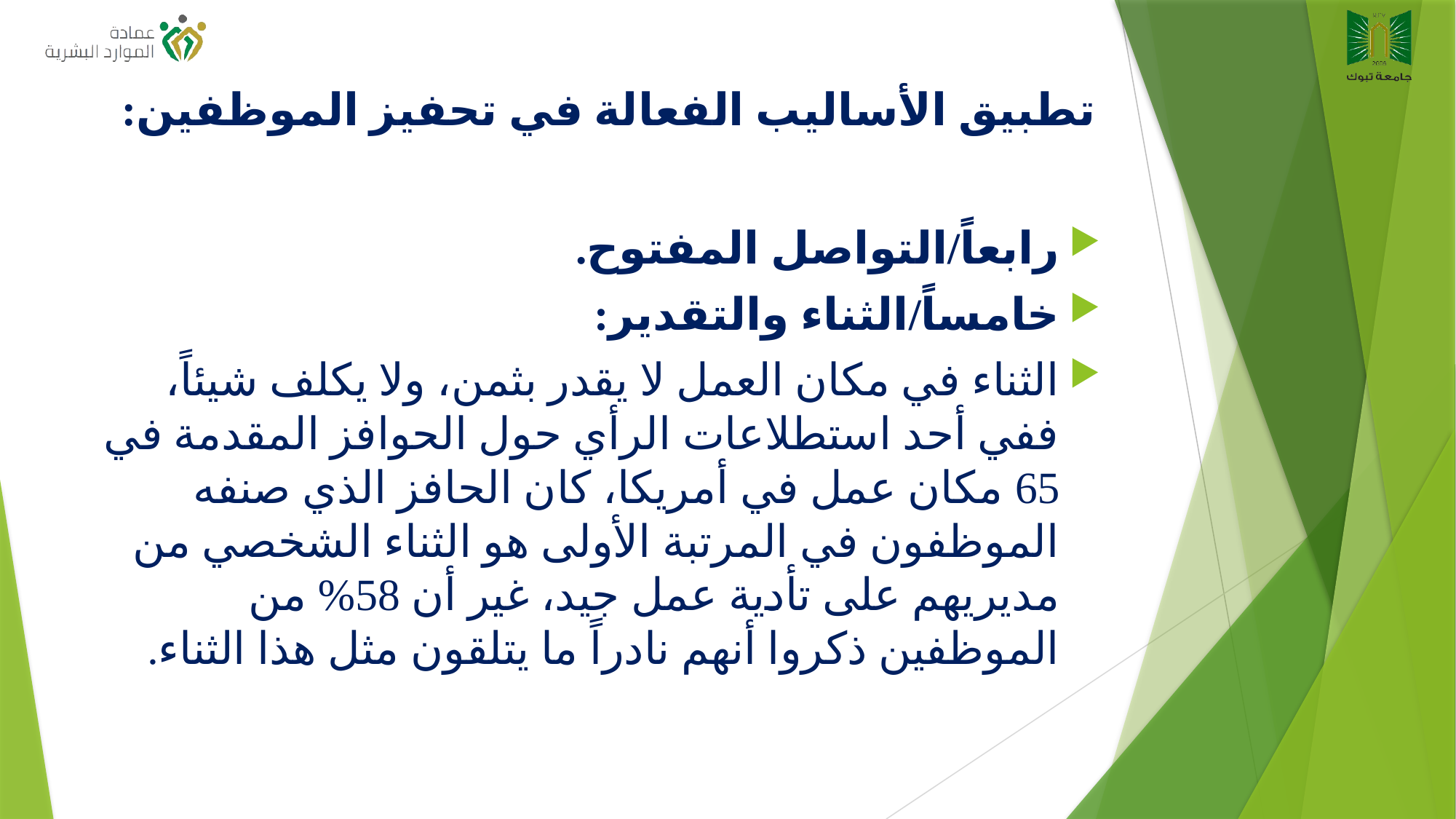

# تطبيق الأساليب الفعالة في تحفيز الموظفين:
رابعاً/التواصل المفتوح.
خامساً/الثناء والتقدير:
الثناء في مكان العمل لا يقدر بثمن، ولا يكلف شيئاً، ففي أحد استطلاعات الرأي حول الحوافز المقدمة في 65 مكان عمل في أمريكا، كان الحافز الذي صنفه الموظفون في المرتبة الأولى هو الثناء الشخصي من مديريهم على تأدية عمل جيد، غير أن 58% من الموظفين ذكروا أنهم نادراً ما يتلقون مثل هذا الثناء.